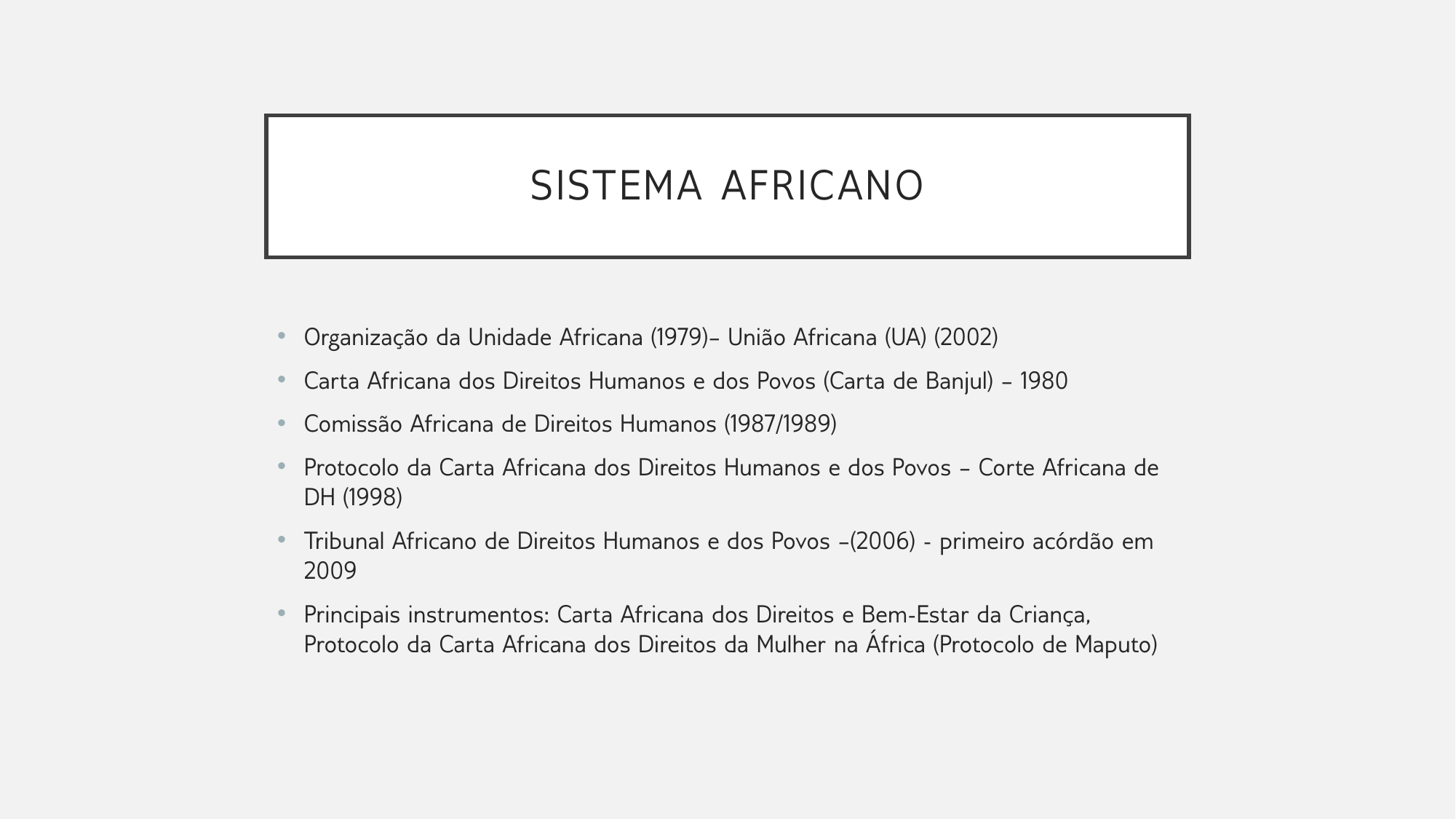

# SISTEMA AFRICANO
Organização da Unidade Africana (1979)– União Africana (UA) (2002)
Carta Africana dos Direitos Humanos e dos Povos (Carta de Banjul) – 1980
Comissão Africana de Direitos Humanos (1987/1989)
Protocolo da Carta Africana dos Direitos Humanos e dos Povos – Corte Africana de DH (1998)
Tribunal Africano de Direitos Humanos e dos Povos –(2006) - primeiro acórdão em 2009
Principais instrumentos: Carta Africana dos Direitos e Bem-Estar da Criança, Protocolo da Carta Africana dos Direitos da Mulher na África (Protocolo de Maputo)